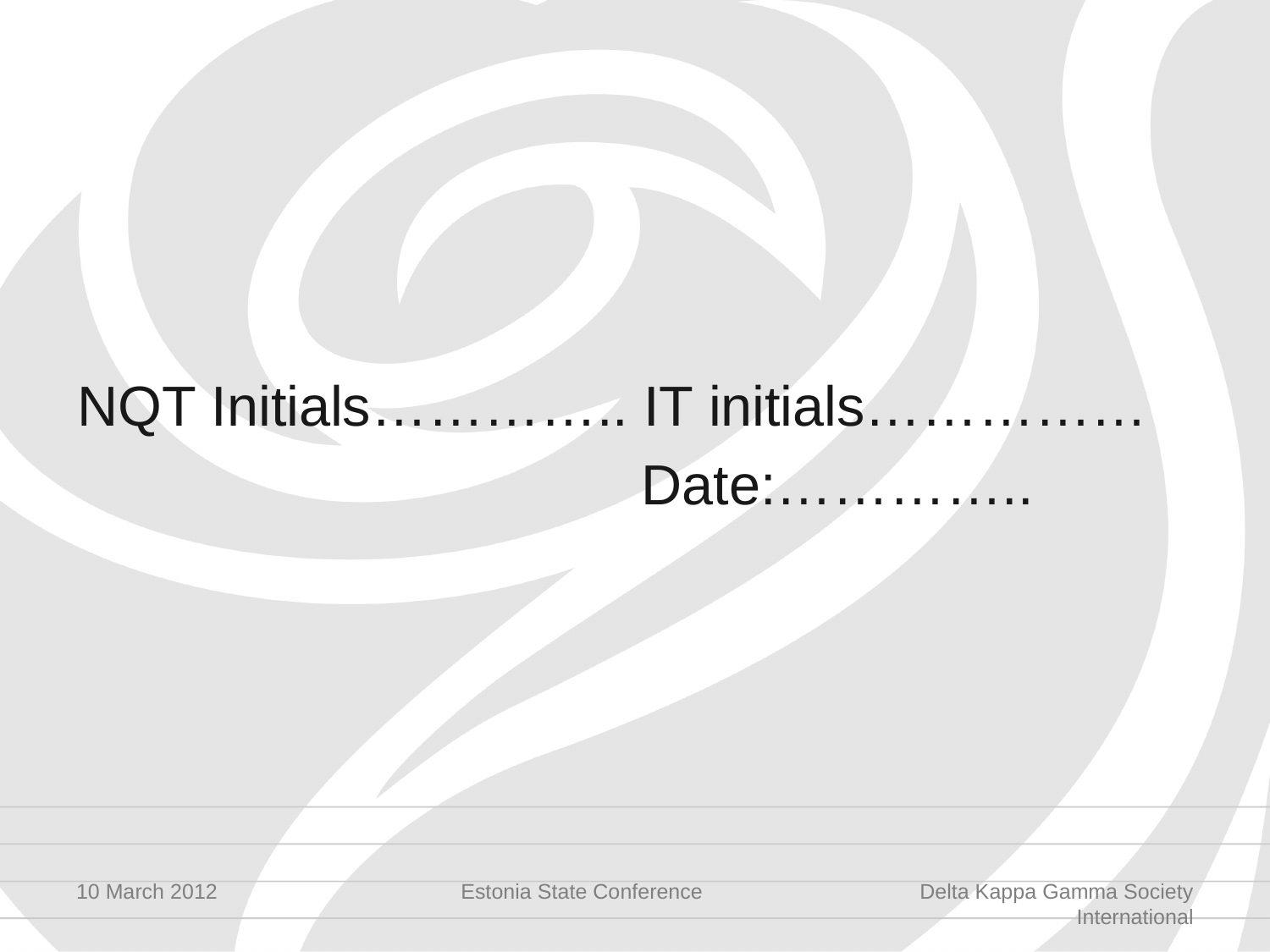

NQT Initials………….. IT initials……………
                                    Date:…………..
10 March 2012

Estonia State Conference

Delta Kappa Gamma Society International